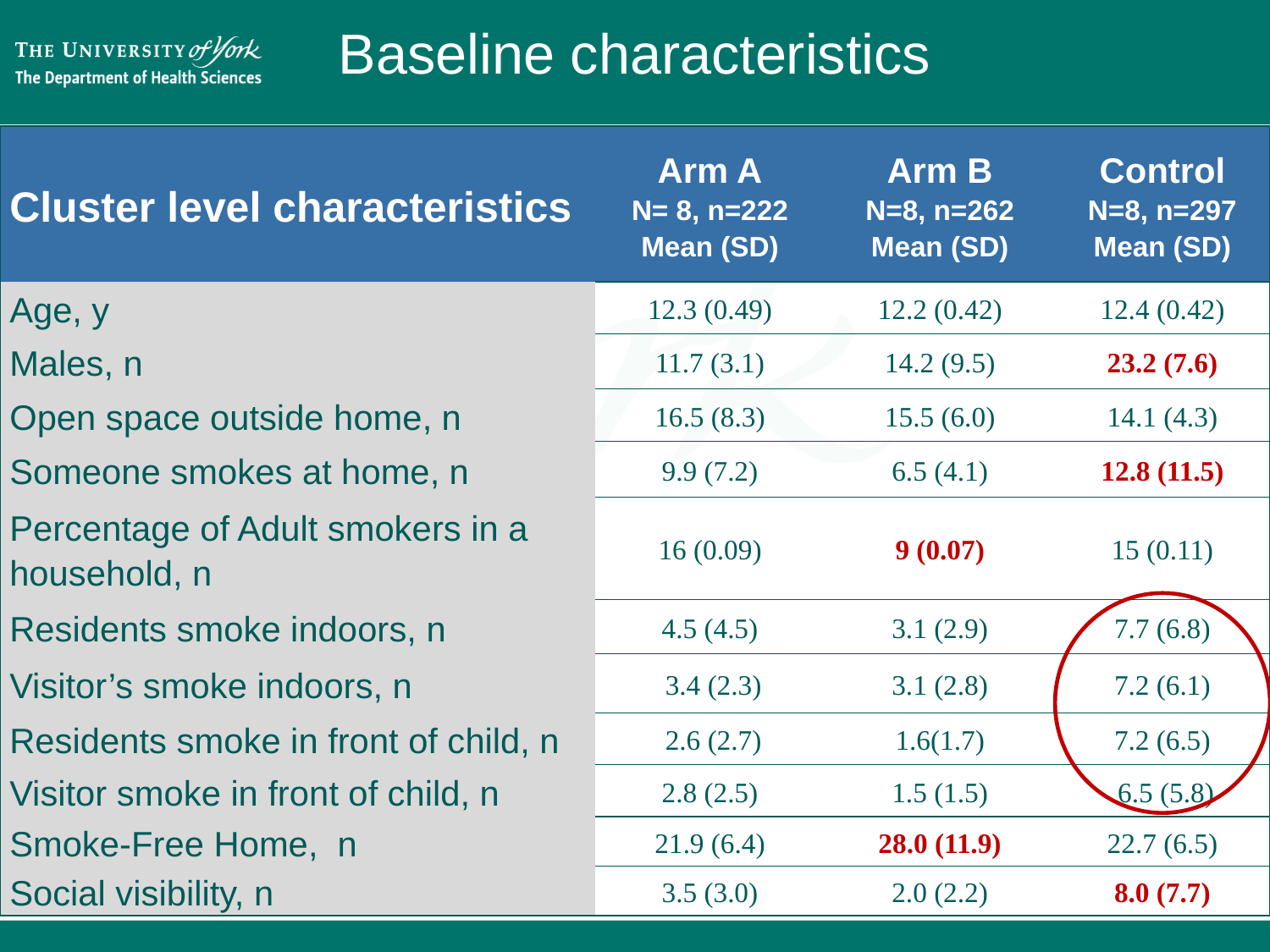

# Baseline characteristics
| Cluster level characteristics | Arm A N= 8, n=222 Mean (SD) | Arm B N=8, n=262 Mean (SD) | Control N=8, n=297 Mean (SD) |
| --- | --- | --- | --- |
| Age, y | 12.3 (0.49) | 12.2 (0.42) | 12.4 (0.42) |
| Males, n | 11.7 (3.1) | 14.2 (9.5) | 23.2 (7.6) |
| Open space outside home, n | 16.5 (8.3) | 15.5 (6.0) | 14.1 (4.3) |
| Someone smokes at home, n | 9.9 (7.2) | 6.5 (4.1) | 12.8 (11.5) |
| Percentage of Adult smokers in a household, n | 16 (0.09) | 9 (0.07) | 15 (0.11) |
| Residents smoke indoors, n | 4.5 (4.5) | 3.1 (2.9) | 7.7 (6.8) |
| Visitor’s smoke indoors, n | 3.4 (2.3) | 3.1 (2.8) | 7.2 (6.1) |
| Residents smoke in front of child, n | 2.6 (2.7) | 1.6(1.7) | 7.2 (6.5) |
| Visitor smoke in front of child, n | 2.8 (2.5) | 1.5 (1.5) | 6.5 (5.8) |
| Smoke-Free Home, n | 21.9 (6.4) | 28.0 (11.9) | 22.7 (6.5) |
| Social visibility, n | 3.5 (3.0) | 2.0 (2.2) | 8.0 (7.7) |